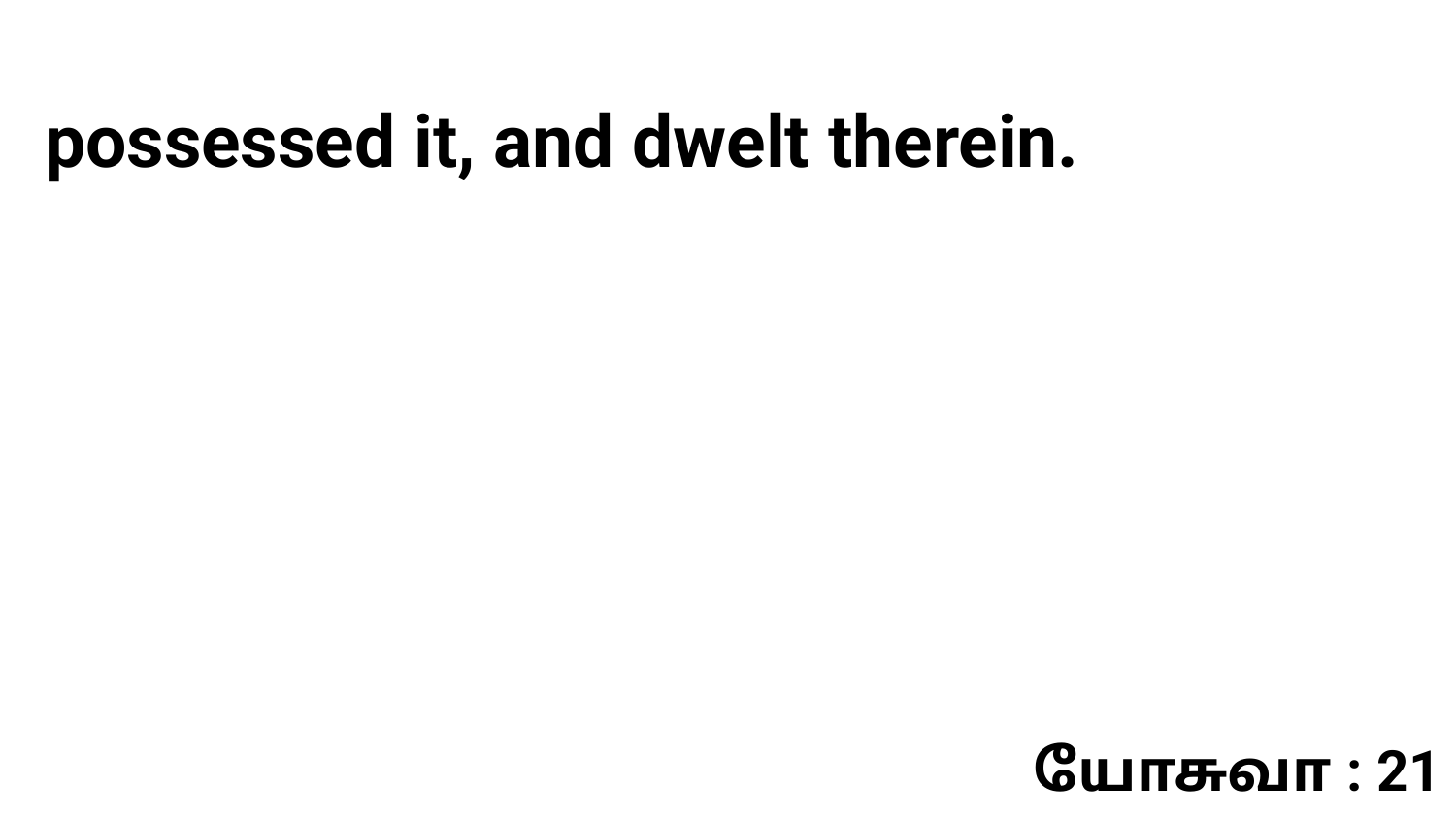

possessed it, and dwelt therein.
யோசுவா : 21